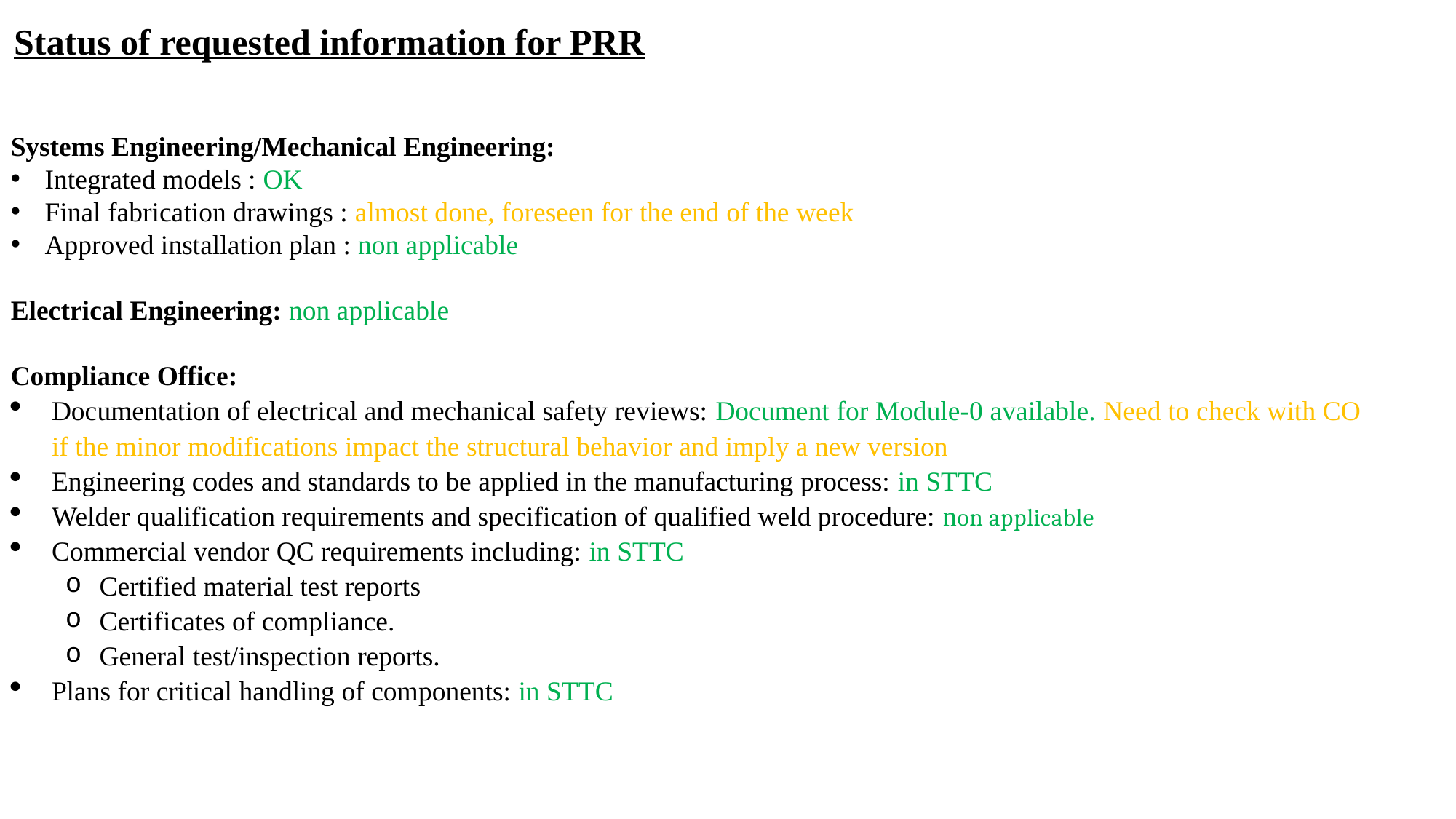

Status of requested information for PRR
Systems Engineering/Mechanical Engineering:
Integrated models : OK
Final fabrication drawings : almost done, foreseen for the end of the week
Approved installation plan : non applicable

Electrical Engineering: non applicable

Compliance Office:
Documentation of electrical and mechanical safety reviews: Document for Module-0 available. Need to check with CO if the minor modifications impact the structural behavior and imply a new version
Engineering codes and standards to be applied in the manufacturing process: in STTC
Welder qualification requirements and specification of qualified weld procedure: non applicable
Commercial vendor QC requirements including: in STTC
Certified material test reports
Certificates of compliance.
General test/inspection reports.
Plans for critical handling of components: in STTC